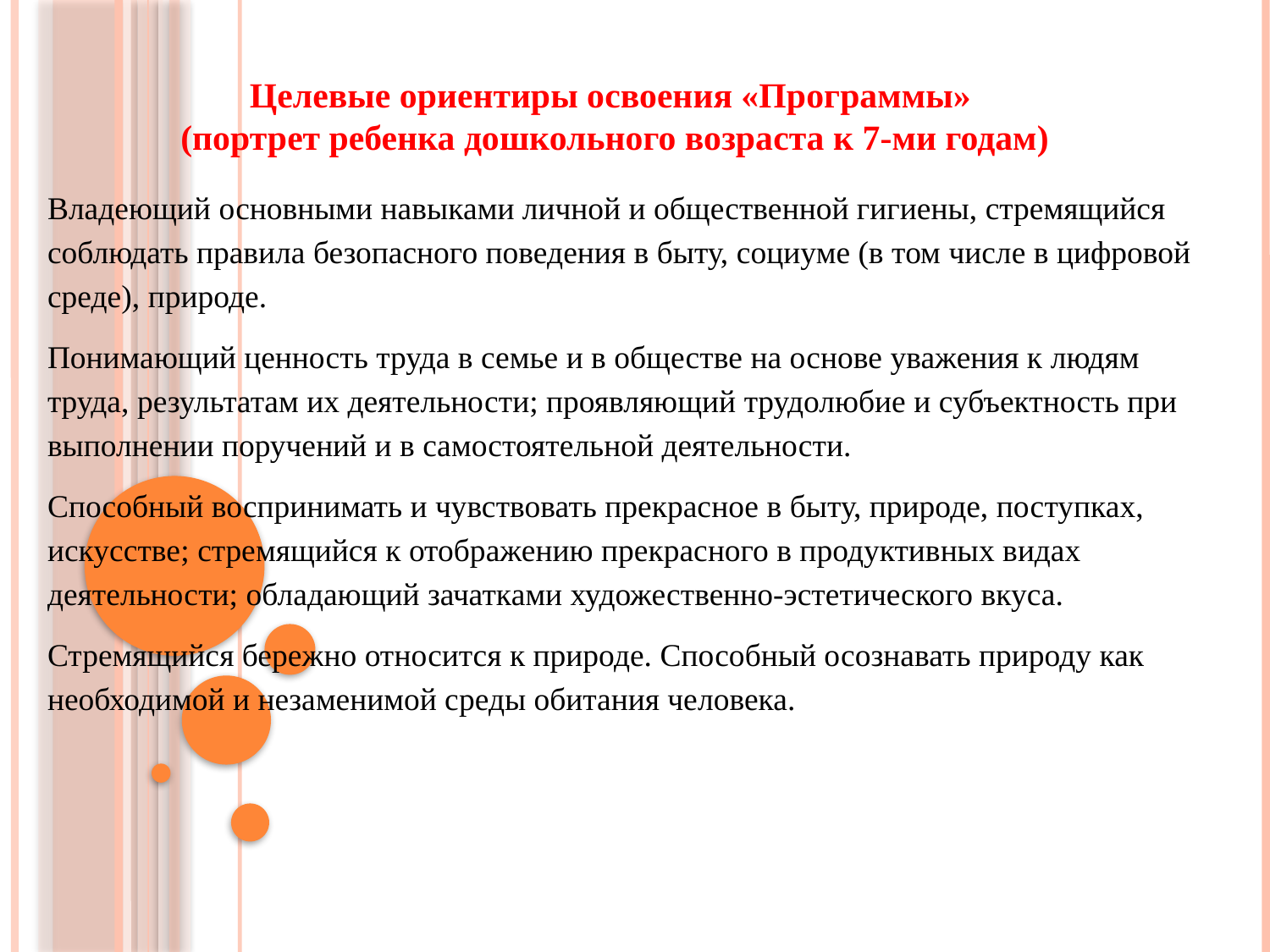

Целевые ориентиры освоения «Программы»
(портрет ребенка дошкольного возраста к 7-ми годам)
Владеющий основными навыками личной и общественной гигиены, стремящийся соблюдать правила безопасного поведения в быту, социуме (в том числе в цифровой среде), природе.
Понимающий ценность труда в семье и в обществе на основе уважения к людям труда, результатам их деятельности; проявляющий трудолюбие и субъектность при выполнении поручений и в самостоятельной деятельности.
Способный воспринимать и чувствовать прекрасное в быту, природе, поступках, искусстве; стремящийся к отображению прекрасного в продуктивных видах деятельности; обладающий зачатками художественно-эстетического вкуса.
Стремящийся бережно относится к природе. Способный осознавать природу как необходимой и незаменимой среды обитания человека.